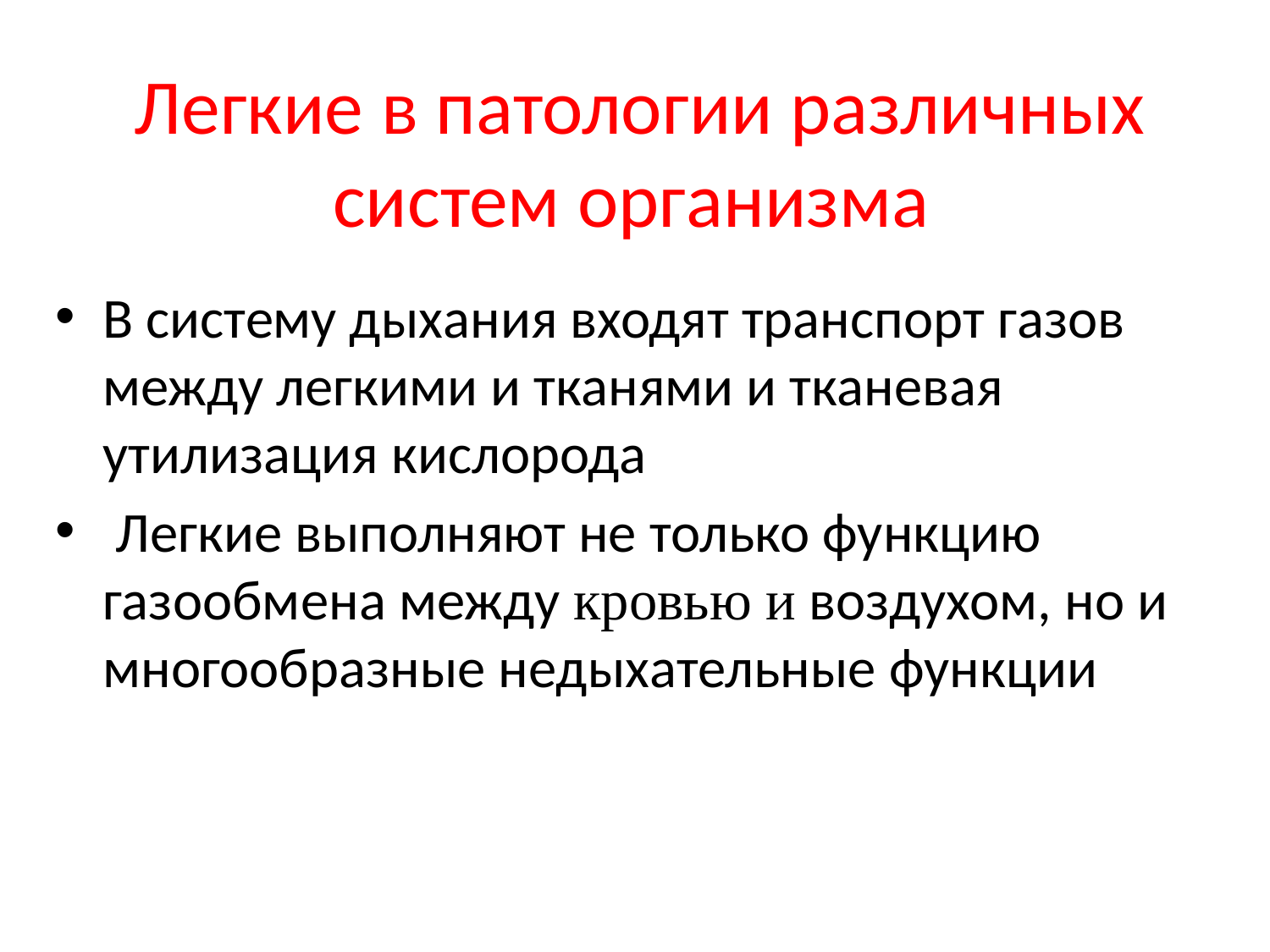

# Легкие в патологии различных систем организма
В систему дыхания входят транспорт газов между легкими и тканями и тканевая утилизация кислорода
 Легкие выполняют не только функцию газообмена между кровью и воздухом, но и многообразные недыхательные функции